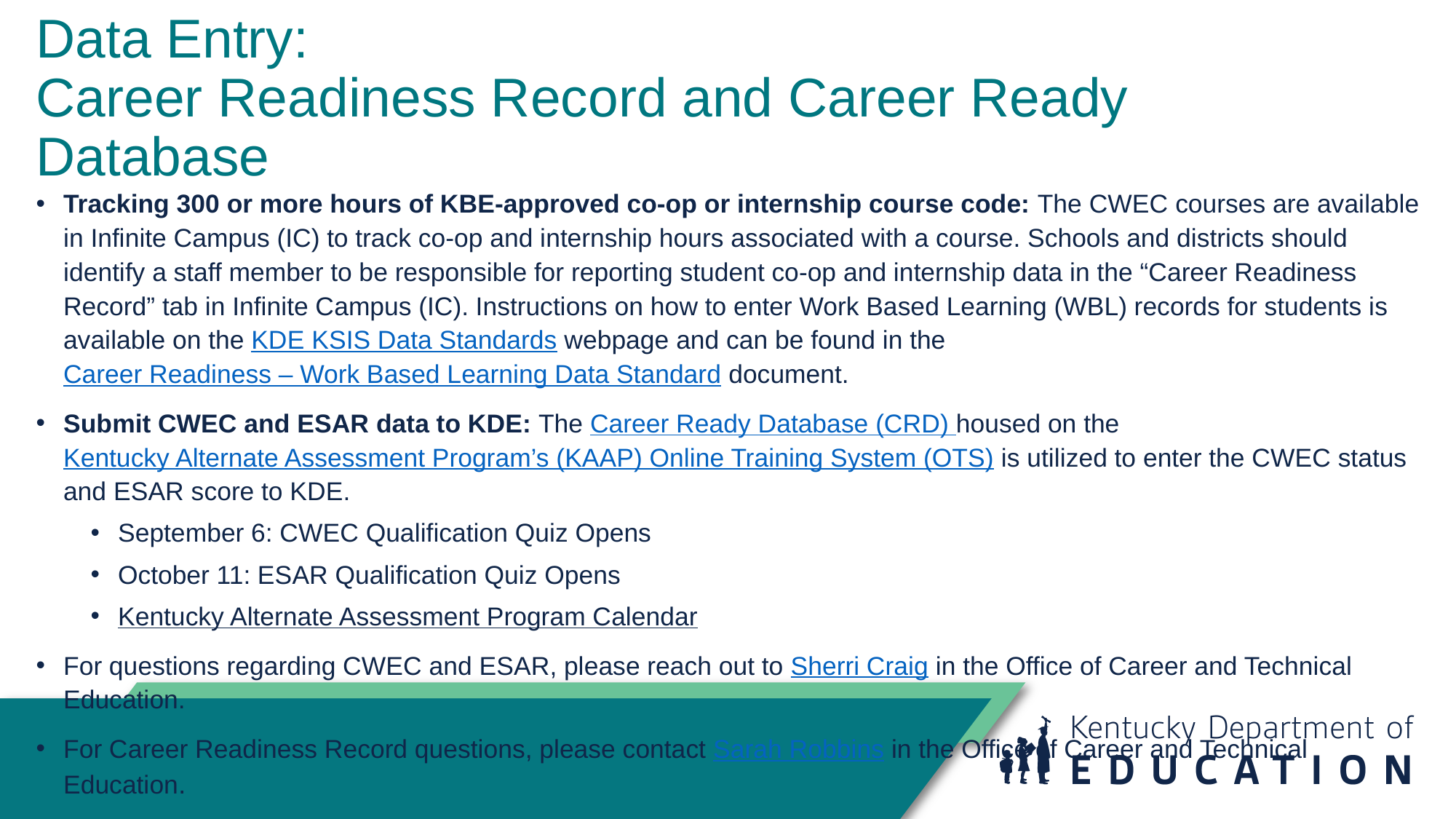

# Data Entry: Career Readiness Record and Career Ready Database
Tracking 300 or more hours of KBE-approved co-op or internship course code: The CWEC courses are available in Infinite Campus (IC) to track co-op and internship hours associated with a course. Schools and districts should identify a staff member to be responsible for reporting student co-op and internship data in the “Career Readiness Record” tab in Infinite Campus (IC). Instructions on how to enter Work Based Learning (WBL) records for students is available on the KDE KSIS Data Standards webpage and can be found in the Career Readiness – Work Based Learning Data Standard document.
Submit CWEC and ESAR data to KDE: The Career Ready Database (CRD) housed on the Kentucky Alternate Assessment Program’s (KAAP) Online Training System (OTS) is utilized to enter the CWEC status and ESAR score to KDE.
September 6: CWEC Qualification Quiz Opens
October 11: ESAR Qualification Quiz Opens
Kentucky Alternate Assessment Program Calendar​
For questions regarding CWEC and ESAR, please reach out to Sherri Craig in the Office of Career and Technical Education.
For Career Readiness Record questions, please contact Sarah Robbins in the Office of Career and Technical Education.